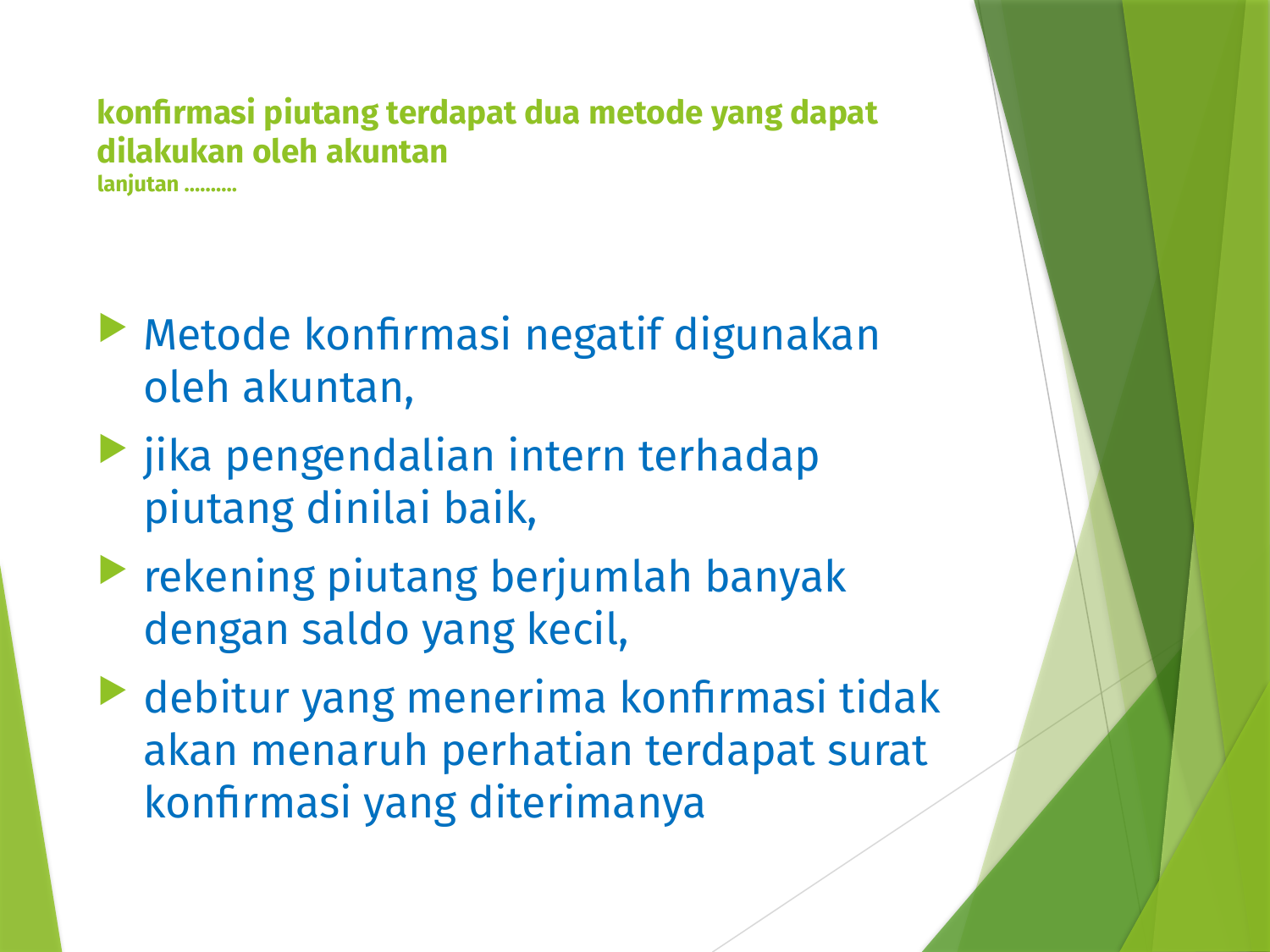

# konfirmasi piutang terdapat dua metode yang dapat dilakukan oleh akuntan lanjutan ……….
Metode konfirmasi negatif digunakan oleh akuntan,
jika pengendalian intern terhadap piutang dinilai baik,
rekening piutang berjumlah banyak dengan saldo yang kecil,
debitur yang menerima konfirmasi tidak akan menaruh perhatian terdapat surat konfirmasi yang diterimanya